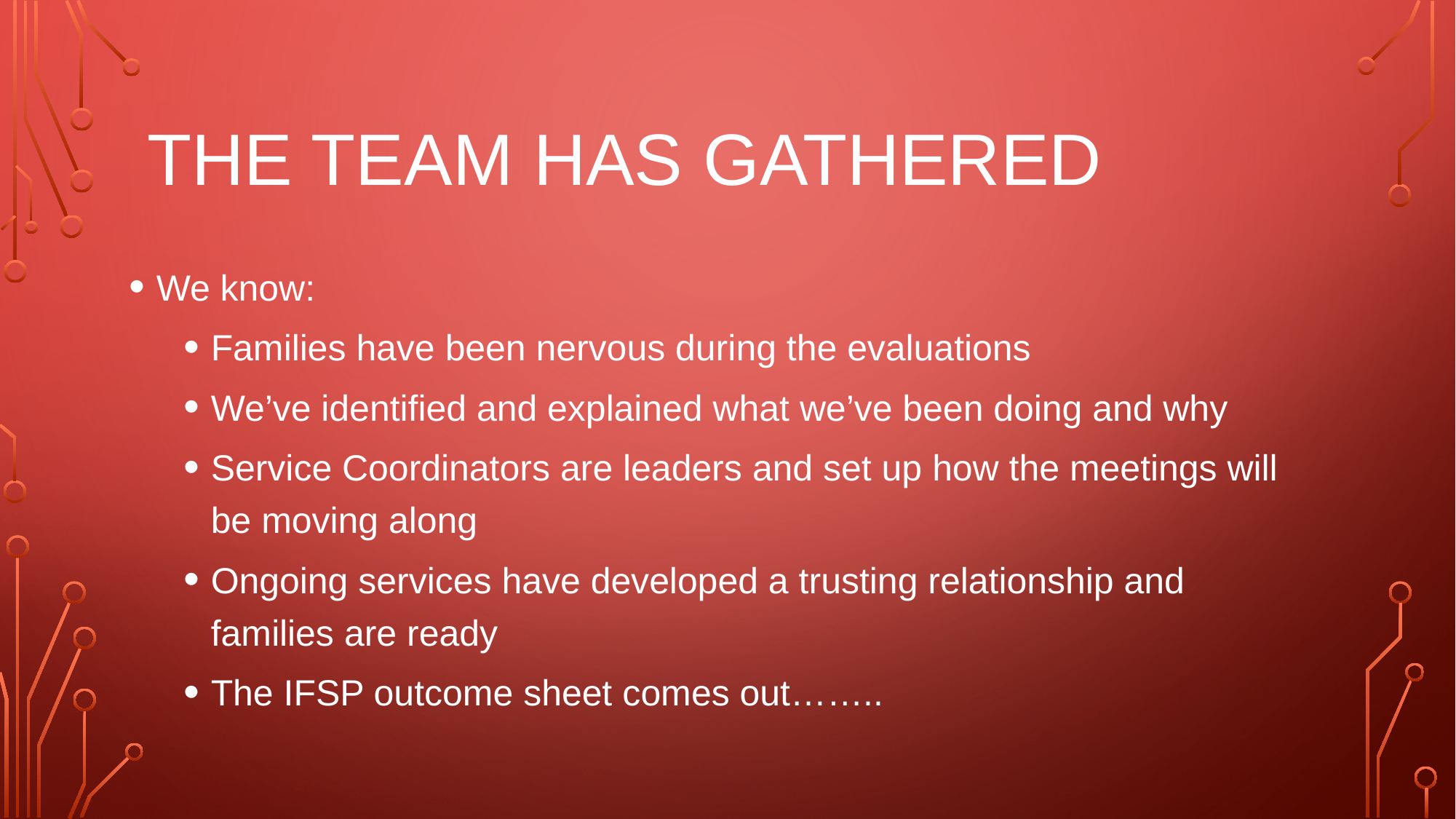

# The team has gathered
We know:
Families have been nervous during the evaluations
We’ve identified and explained what we’ve been doing and why
Service Coordinators are leaders and set up how the meetings will be moving along
Ongoing services have developed a trusting relationship and families are ready
The IFSP outcome sheet comes out……..